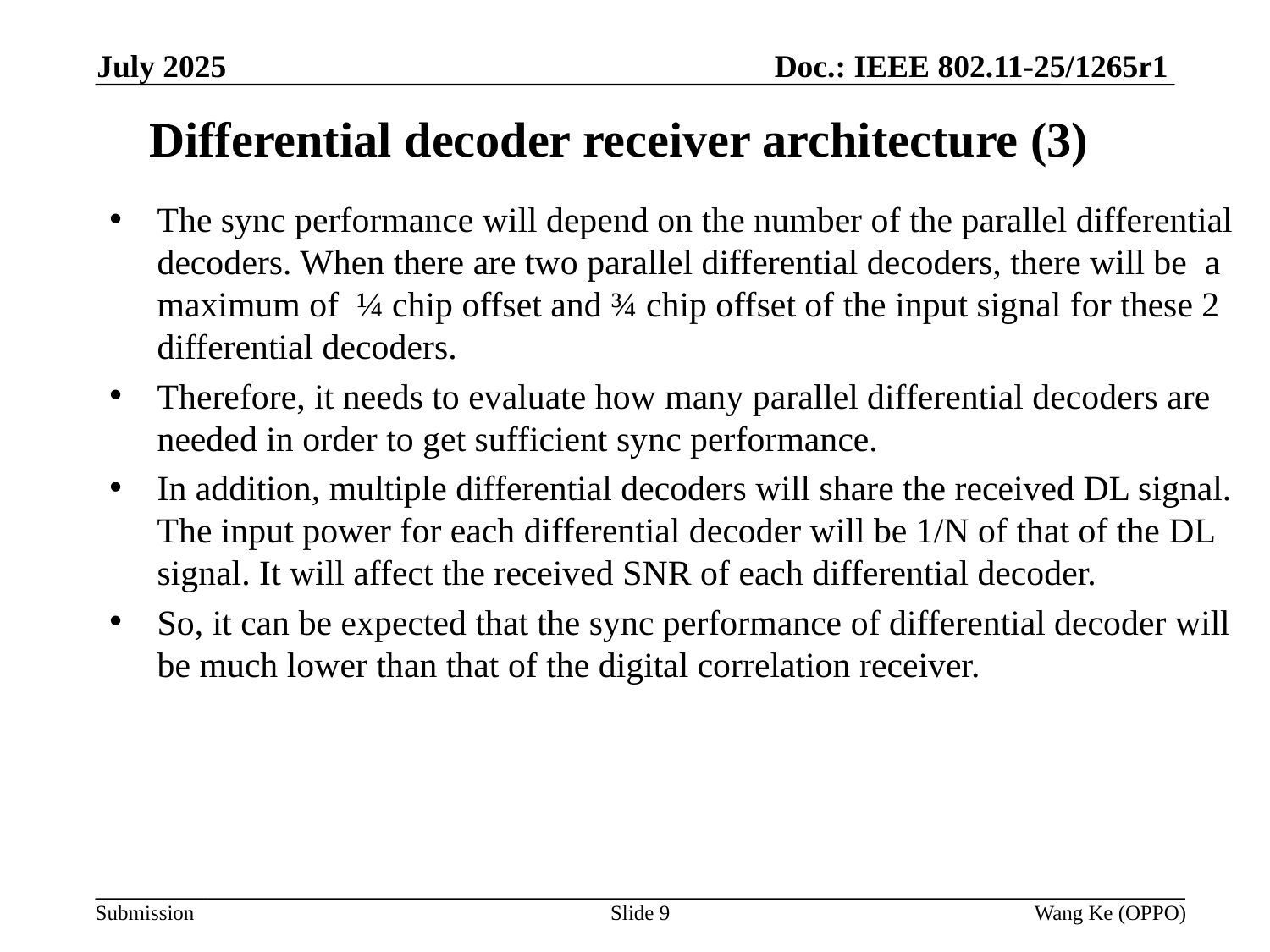

Doc.: IEEE 802.11-25/1265r1
July 2025
# Differential decoder receiver architecture (3)
The sync performance will depend on the number of the parallel differential decoders. When there are two parallel differential decoders, there will be  a maximum of  ¼ chip offset and ¾ chip offset of the input signal for these 2 differential decoders.
Therefore, it needs to evaluate how many parallel differential decoders are needed in order to get sufficient sync performance.
In addition, multiple differential decoders will share the received DL signal. The input power for each differential decoder will be 1/N of that of the DL signal. It will affect the received SNR of each differential decoder.
So, it can be expected that the sync performance of differential decoder will be much lower than that of the digital correlation receiver.

Slide 9
Wang Ke (OPPO)